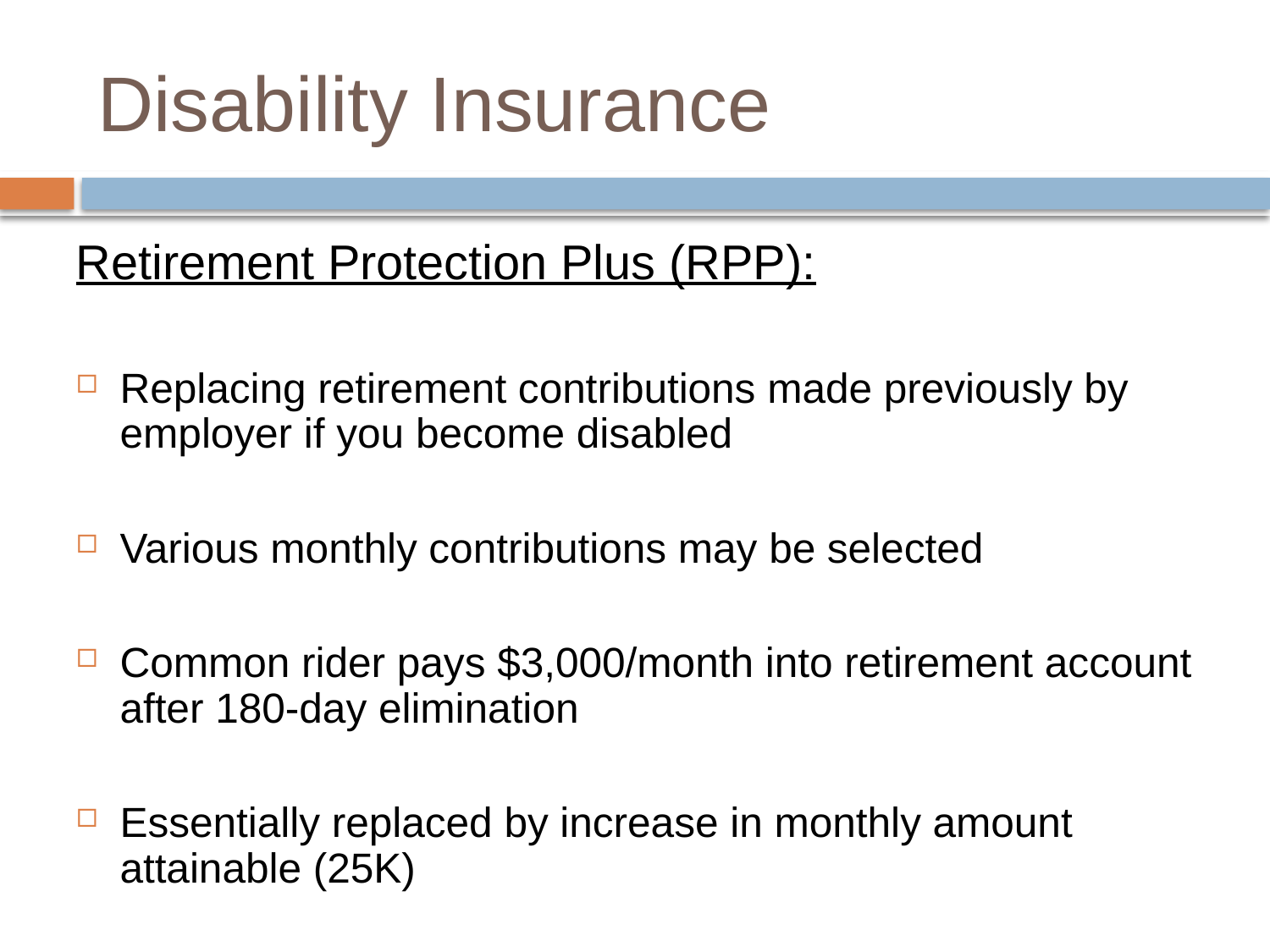

# Disability Insurance
Retirement Protection Plus (RPP):

Replacing retirement contributions made previously by employer if you become disabled

Various monthly contributions may be selected

Common rider pays $3,000/month into retirement account after 180-day elimination

Essentially replaced by increase in monthly amount attainable (25K)